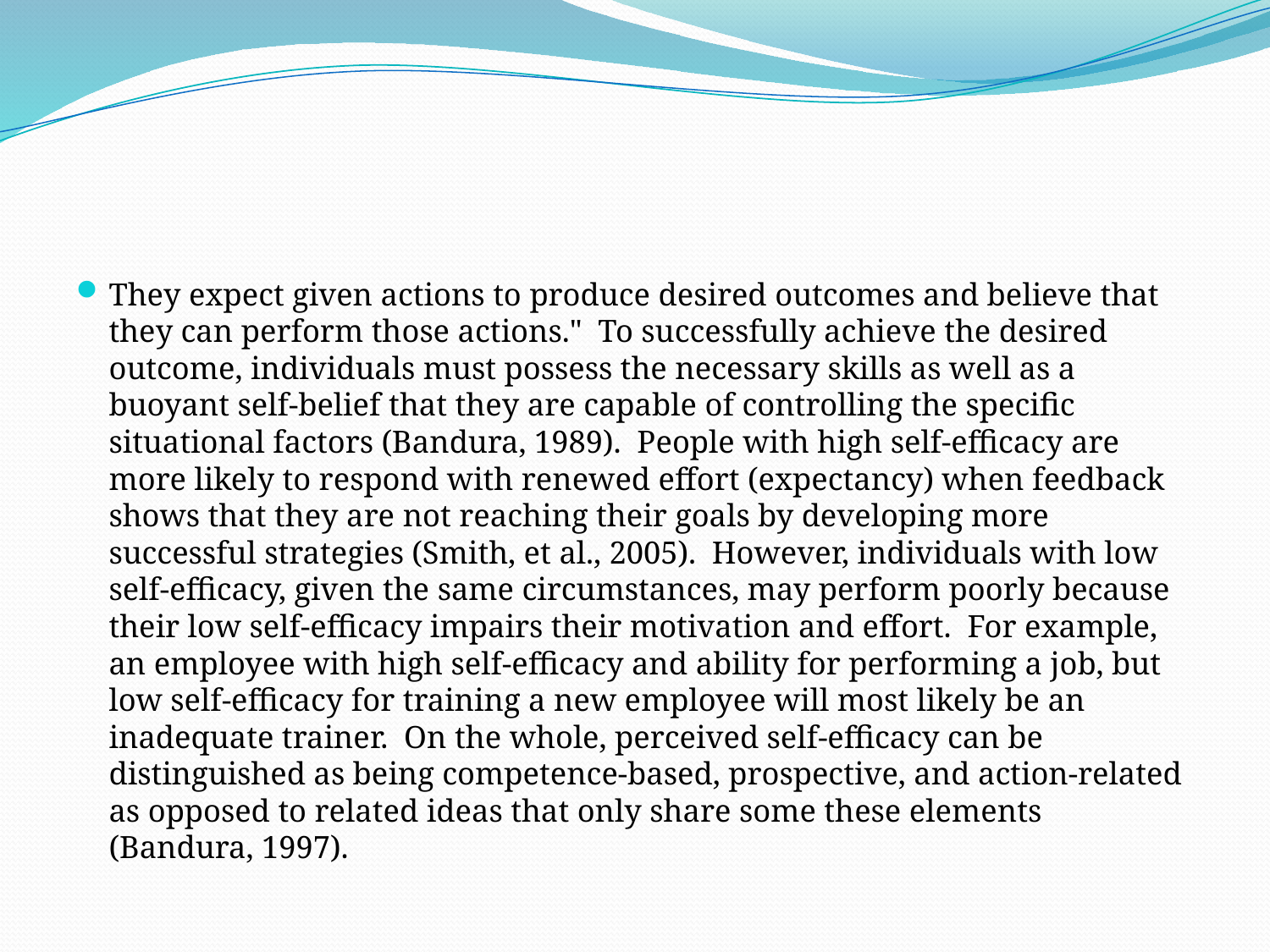

They expect given actions to produce desired outcomes and believe that they can perform those actions."  To successfully achieve the desired outcome, individuals must possess the necessary skills as well as a buoyant self-belief that they are capable of controlling the specific situational factors (Bandura, 1989).  People with high self-efficacy are more likely to respond with renewed effort (expectancy) when feedback shows that they are not reaching their goals by developing more successful strategies (Smith, et al., 2005).  However, individuals with low self-efficacy, given the same circumstances, may perform poorly because their low self-efficacy impairs their motivation and effort.  For example, an employee with high self-efficacy and ability for performing a job, but low self-efficacy for training a new employee will most likely be an inadequate trainer.  On the whole, perceived self-efficacy can be distinguished as being competence-based, prospective, and action-related as opposed to related ideas that only share some these elements (Bandura, 1997).